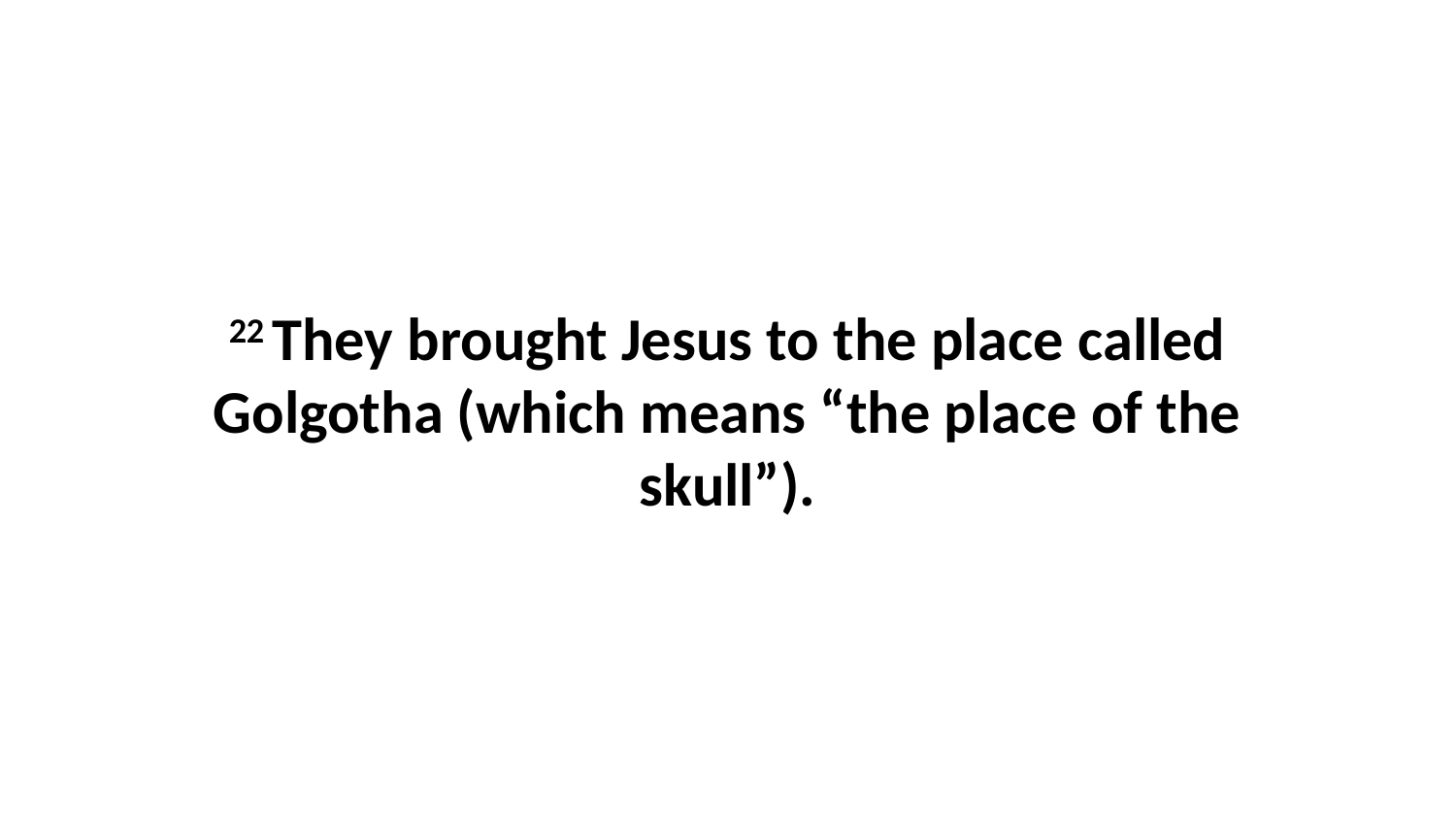

22 They brought Jesus to the place called Golgotha (which means “the place of the skull”).